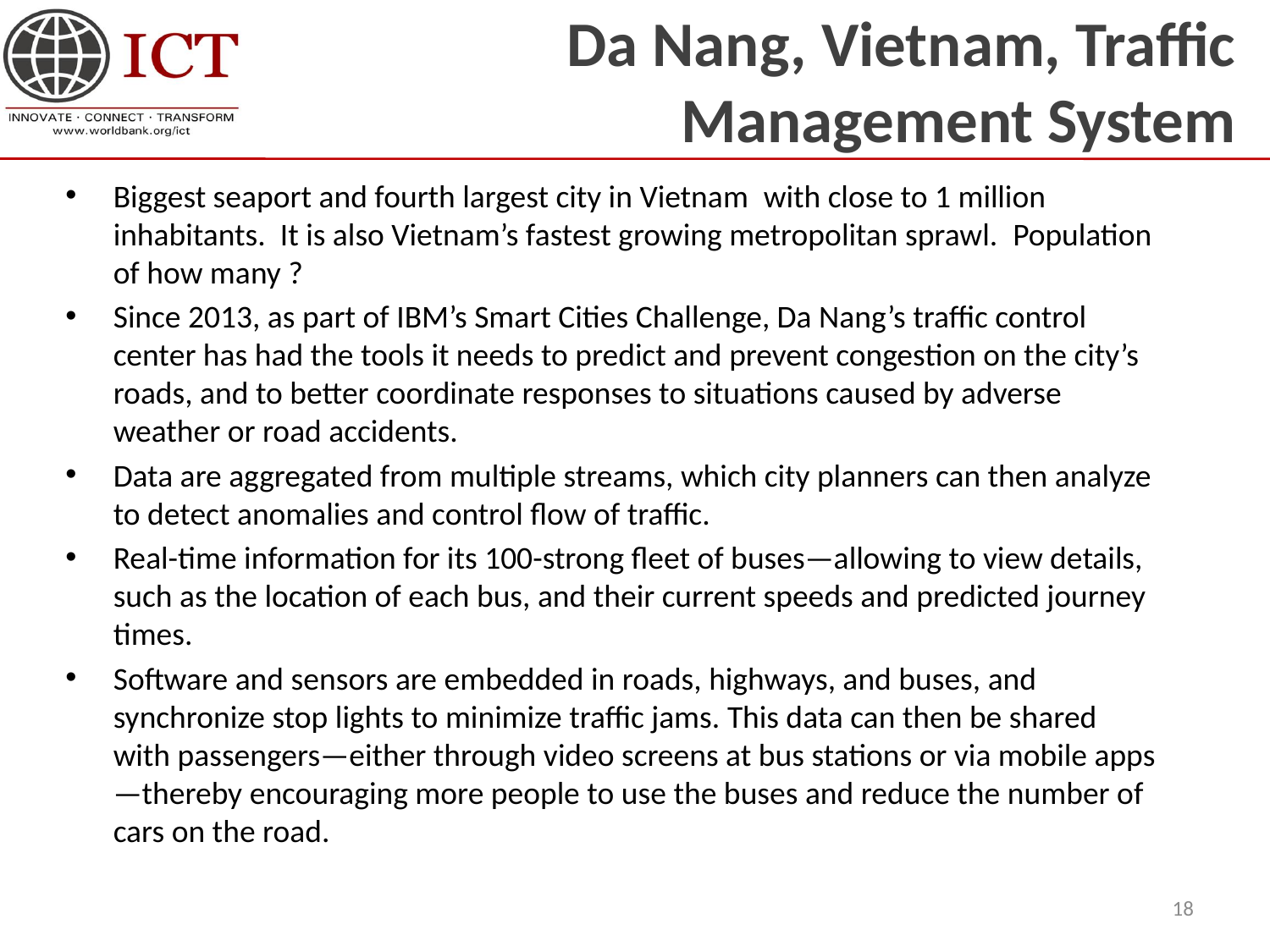

# Da Nang, Vietnam, Traffic Management System
Biggest seaport and fourth largest city in Vietnam  with close to 1 million inhabitants.  It is also Vietnam’s fastest growing metropolitan sprawl.  Population of how many ?
Since 2013, as part of IBM’s Smart Cities Challenge, Da Nang’s traffic control center has had the tools it needs to predict and prevent congestion on the city’s roads, and to better coordinate responses to situations caused by adverse weather or road accidents.
Data are aggregated from multiple streams, which city planners can then analyze to detect anomalies and control flow of traffic.
Real-time information for its 100-strong fleet of buses—allowing to view details, such as the location of each bus, and their current speeds and predicted journey times.
Software and sensors are embedded in roads, highways, and buses, and synchronize stop lights to minimize traffic jams. This data can then be shared with passengers—either through video screens at bus stations or via mobile apps—thereby encouraging more people to use the buses and reduce the number of cars on the road.
18